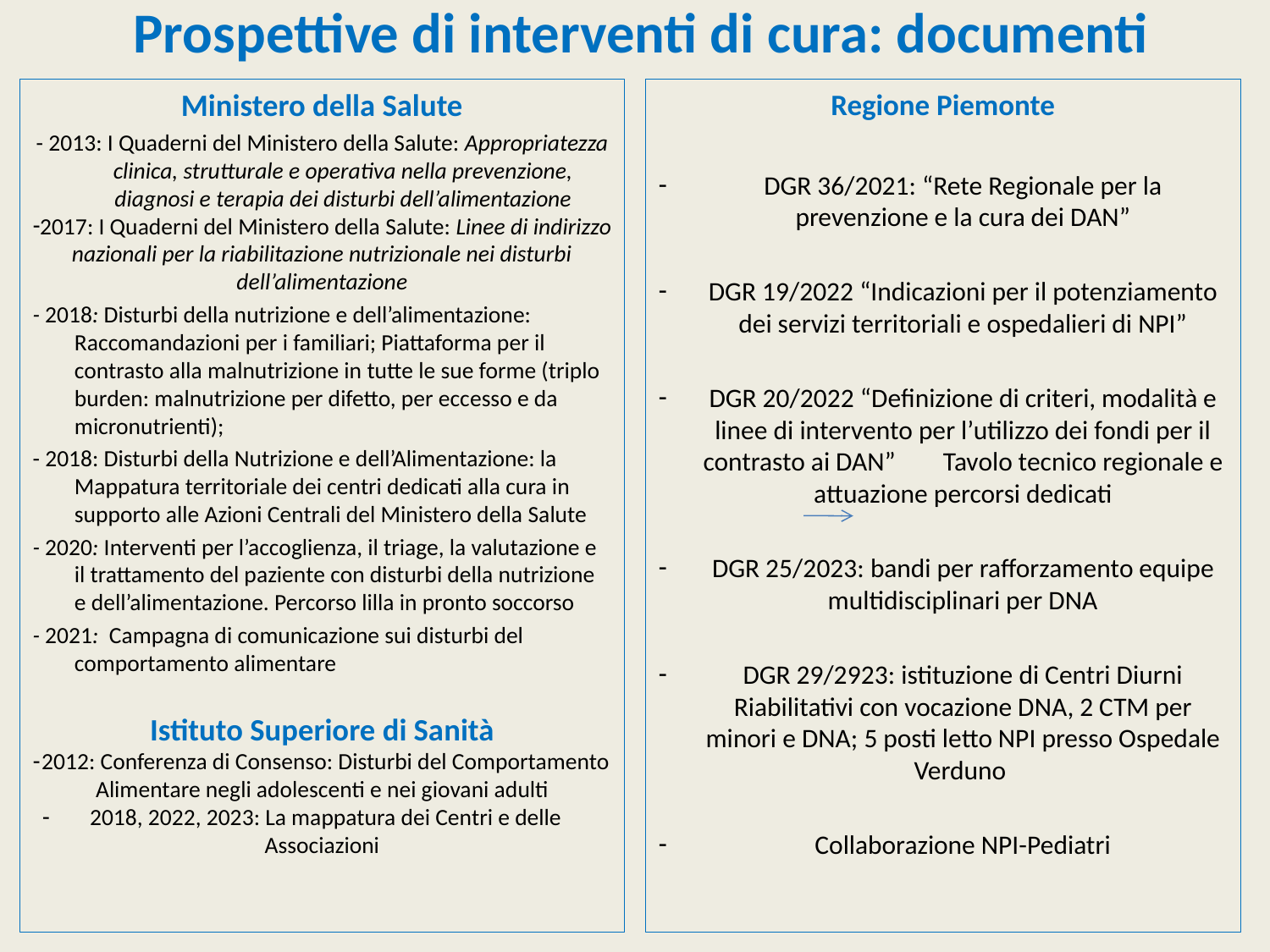

# Prospettive di interventi di cura: documenti
Ministero della Salute
- 2013: I Quaderni del Ministero della Salute: Appropriatezza clinica, strutturale e operativa nella prevenzione, diagnosi e terapia dei disturbi dell’alimentazione
 2017: I Quaderni del Ministero della Salute: Linee di indirizzo nazionali per la riabilitazione nutrizionale nei disturbi dell’alimentazione
- 2018: Disturbi della nutrizione e dell’alimentazione: Raccomandazioni per i familiari; Piattaforma per il contrasto alla malnutrizione in tutte le sue forme (triplo burden: malnutrizione per difetto, per eccesso e da micronutrienti);
- 2018: Disturbi della Nutrizione e dell’Alimentazione: la Mappatura territoriale dei centri dedicati alla cura in supporto alle Azioni Centrali del Ministero della Salute
- 2020: Interventi per l’accoglienza, il triage, la valutazione e il trattamento del paziente con disturbi della nutrizione e dell’alimentazione. Percorso lilla in pronto soccorso
- 2021:  Campagna di comunicazione sui disturbi del comportamento alimentare

Istituto Superiore di Sanità
 2012: Conferenza di Consenso: Disturbi del Comportamento Alimentare negli adolescenti e nei giovani adulti
 2018, 2022, 2023: La mappatura dei Centri e delle Associazioni
Regione Piemonte

DGR 36/2021: “Rete Regionale per la prevenzione e la cura dei DAN”

DGR 19/2022 “Indicazioni per il potenziamento dei servizi territoriali e ospedalieri di NPI”

DGR 20/2022 “Definizione di criteri, modalità e linee di intervento per l’utilizzo dei fondi per il contrasto ai DAN”        Tavolo tecnico regionale e attuazione percorsi dedicati

DGR 25/2023: bandi per rafforzamento equipe multidisciplinari per DNA

DGR 29/2923: istituzione di Centri Diurni Riabilitativi con vocazione DNA, 2 CTM per minori e DNA; 5 posti letto NPI presso Ospedale Verduno

Collaborazione NPI-Pediatri